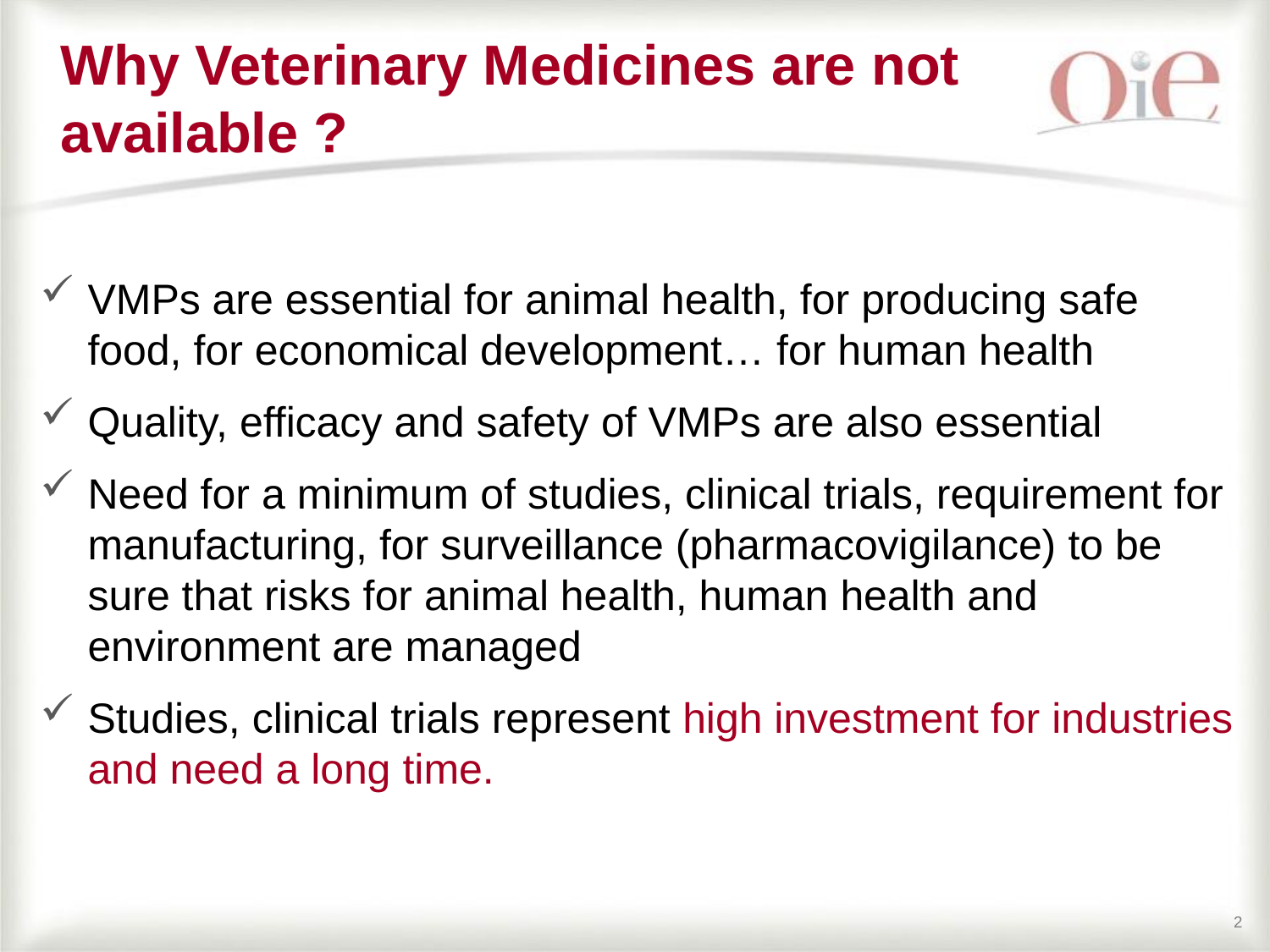

# Why Veterinary Medicines are not available ?
VMPs are essential for animal health, for producing safe food, for economical development… for human health
Quality, efficacy and safety of VMPs are also essential
Need for a minimum of studies, clinical trials, requirement for manufacturing, for surveillance (pharmacovigilance) to be sure that risks for animal health, human health and environment are managed
Studies, clinical trials represent high investment for industries and need a long time.